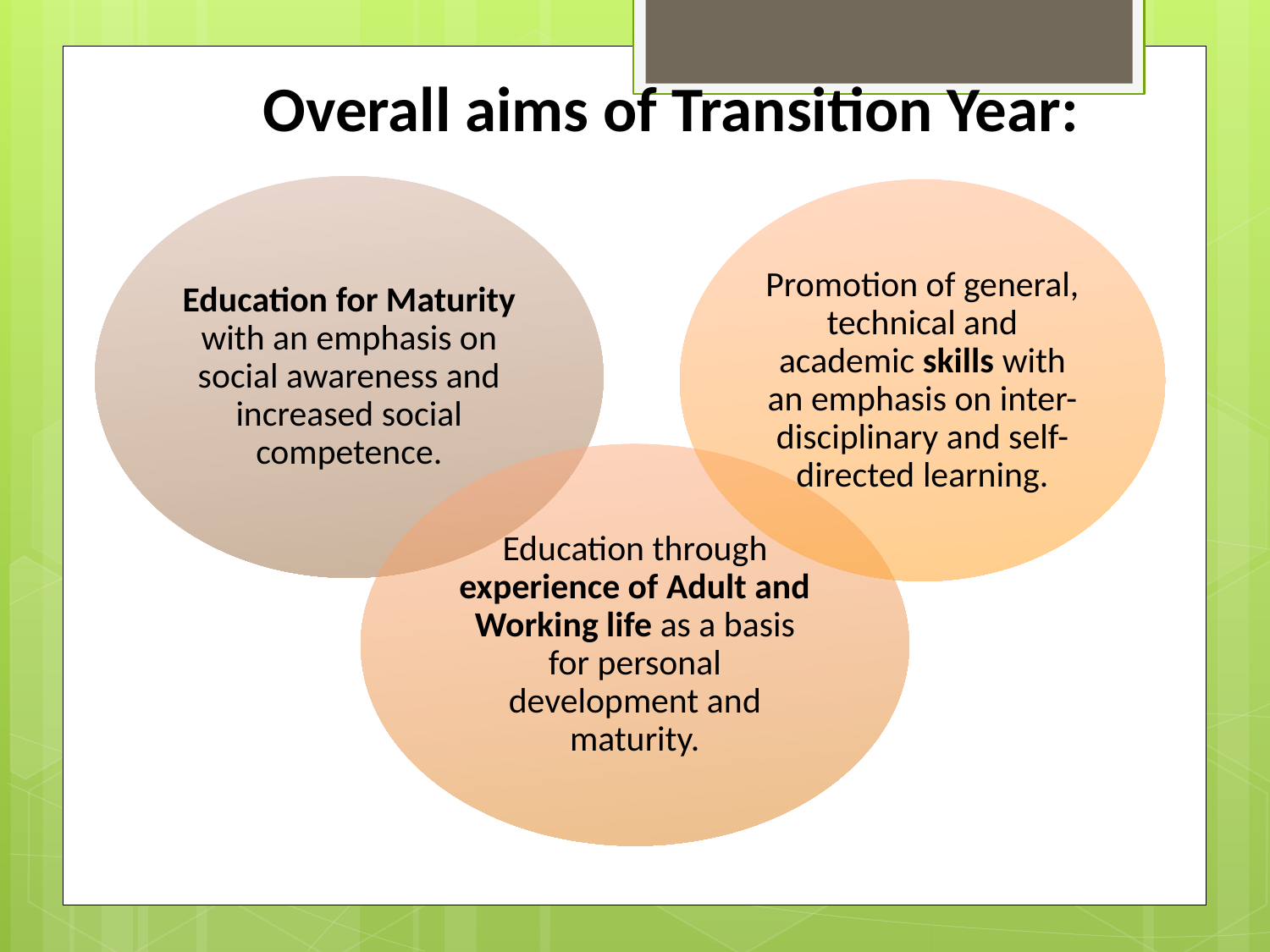

Overall aims of Transition Year:

Education for Maturity with an emphasis on social awareness and increased social competence.
Education through experience of Adult and Working life as a basis for personal development and maturity.
Promotion of general, technical and academic skills with an emphasis on inter-disciplinary and self-directed learning.